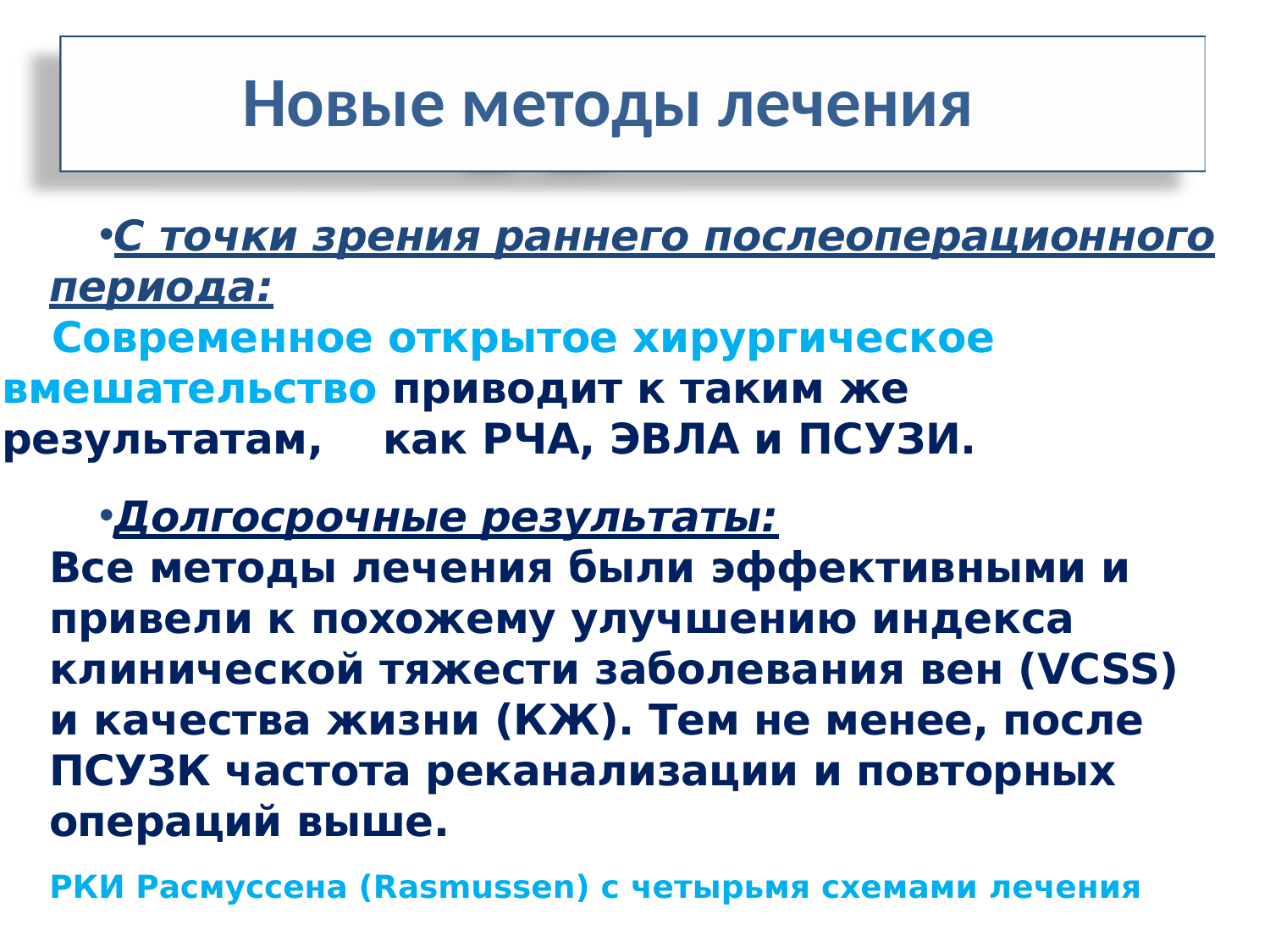

Новые методы лечения
С точки зрения раннего послеоперационного периода:
Современное открытое хирургическое 	вмешательство приводит к таким же 	результатам, 	как РЧА, ЭВЛА и ПСУЗИ.
Долгосрочные результаты:
Все методы лечения были эффективными и привели к похожему улучшению индекса клинической тяжести заболевания вен (VCSS)
и качества жизни (КЖ). Тем не менее, после ПСУЗК частота реканализации и повторных операций выше.
РКИ Расмуссена (Rasmussen) с четырьмя схемами лечения